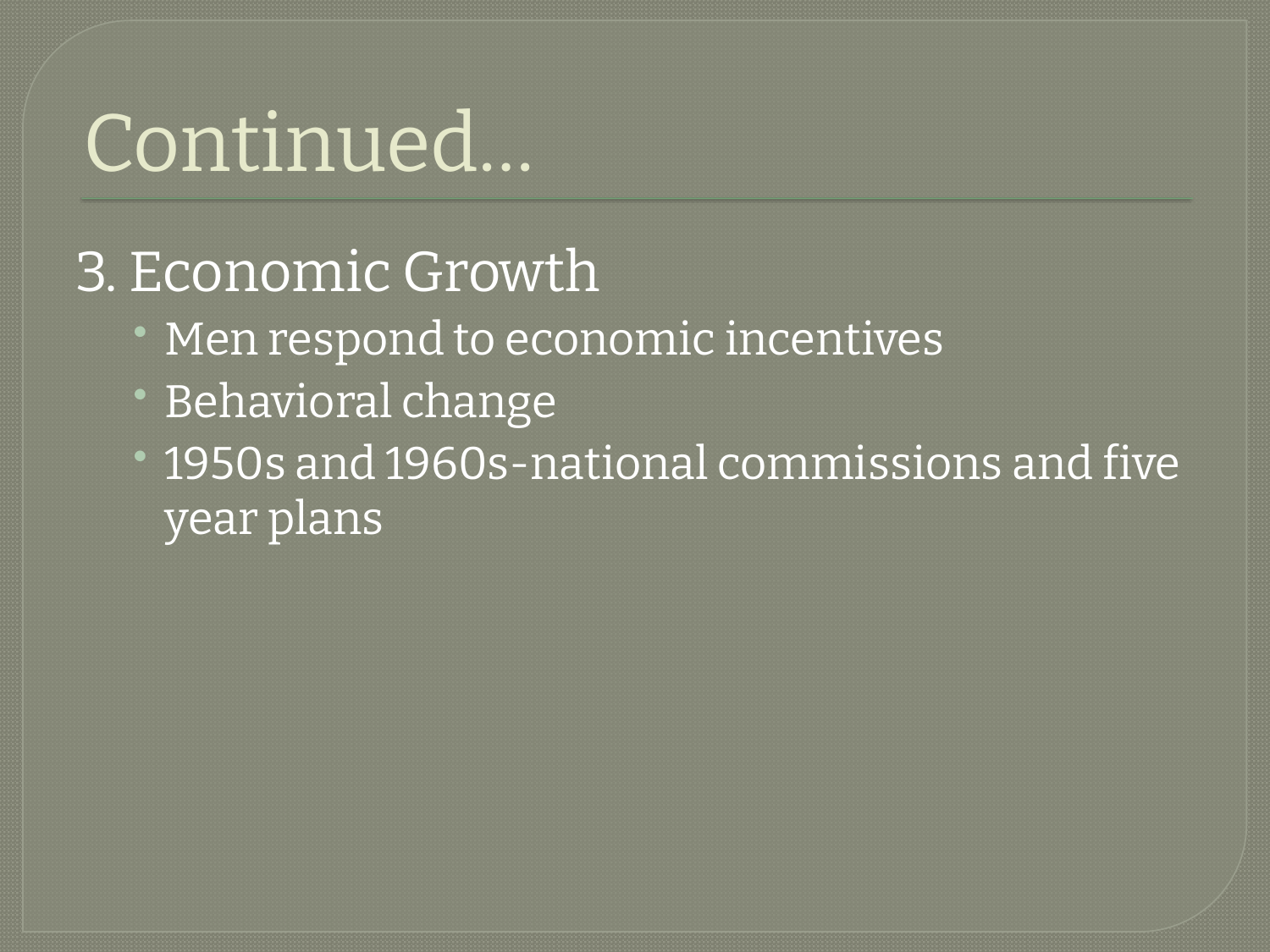

# Continued…
3. Economic Growth
Men respond to economic incentives
Behavioral change
1950s and 1960s-national commissions and five year plans